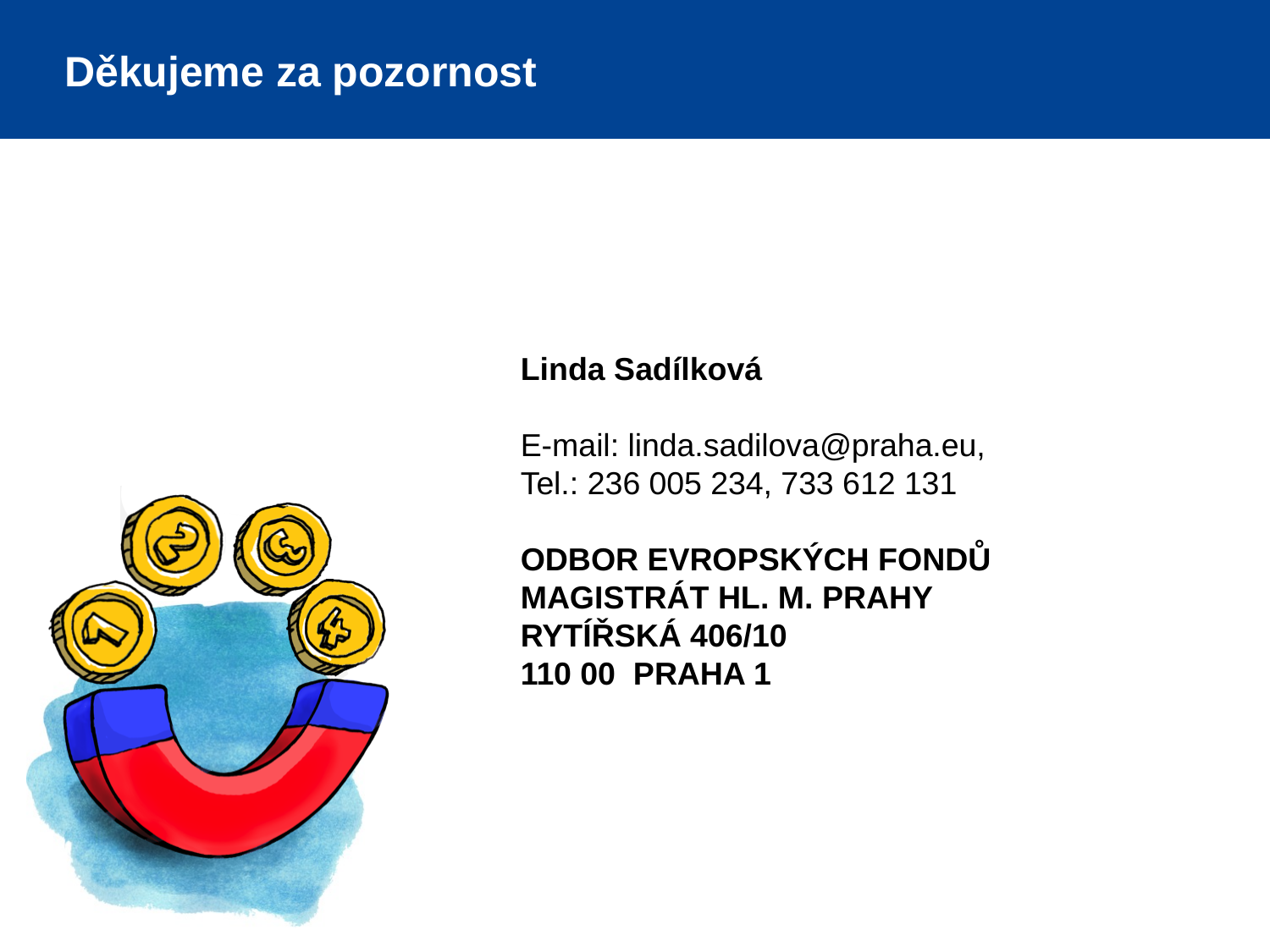

# Děkujeme za pozornost
Linda Sadílková

E-mail: linda.sadilova@praha.eu,
Tel.: 236 005 234, 733 612 131

ODBOR EVROPSKÝCH FONDŮ
MAGISTRÁT HL. M. PRAHY
RYTÍŘSKÁ 406/10
110 00  PRAHA 1